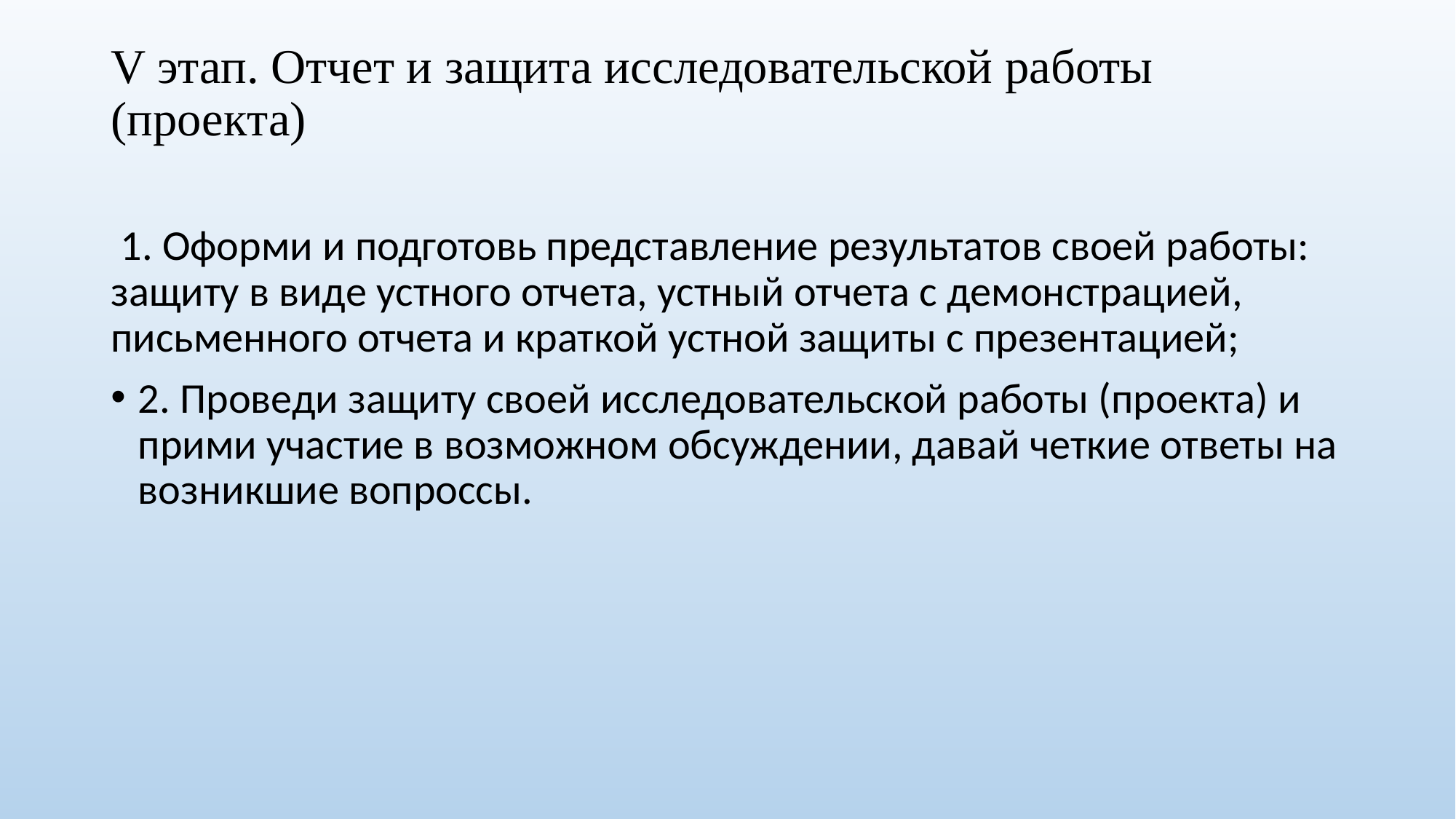

# V этап. Отчет и защита исследовательской работы (проекта)
 1. Оформи и подготовь представление результатов своей работы:
защиту в виде устного отчета, устный отчета с демонстрацией, письменного отчета и краткой устной защиты с презентацией;
2. Проведи защиту своей исследовательской работы (проекта) и прими участие в возможном обсуждении, давай четкие ответы на возникшие вопроссы.